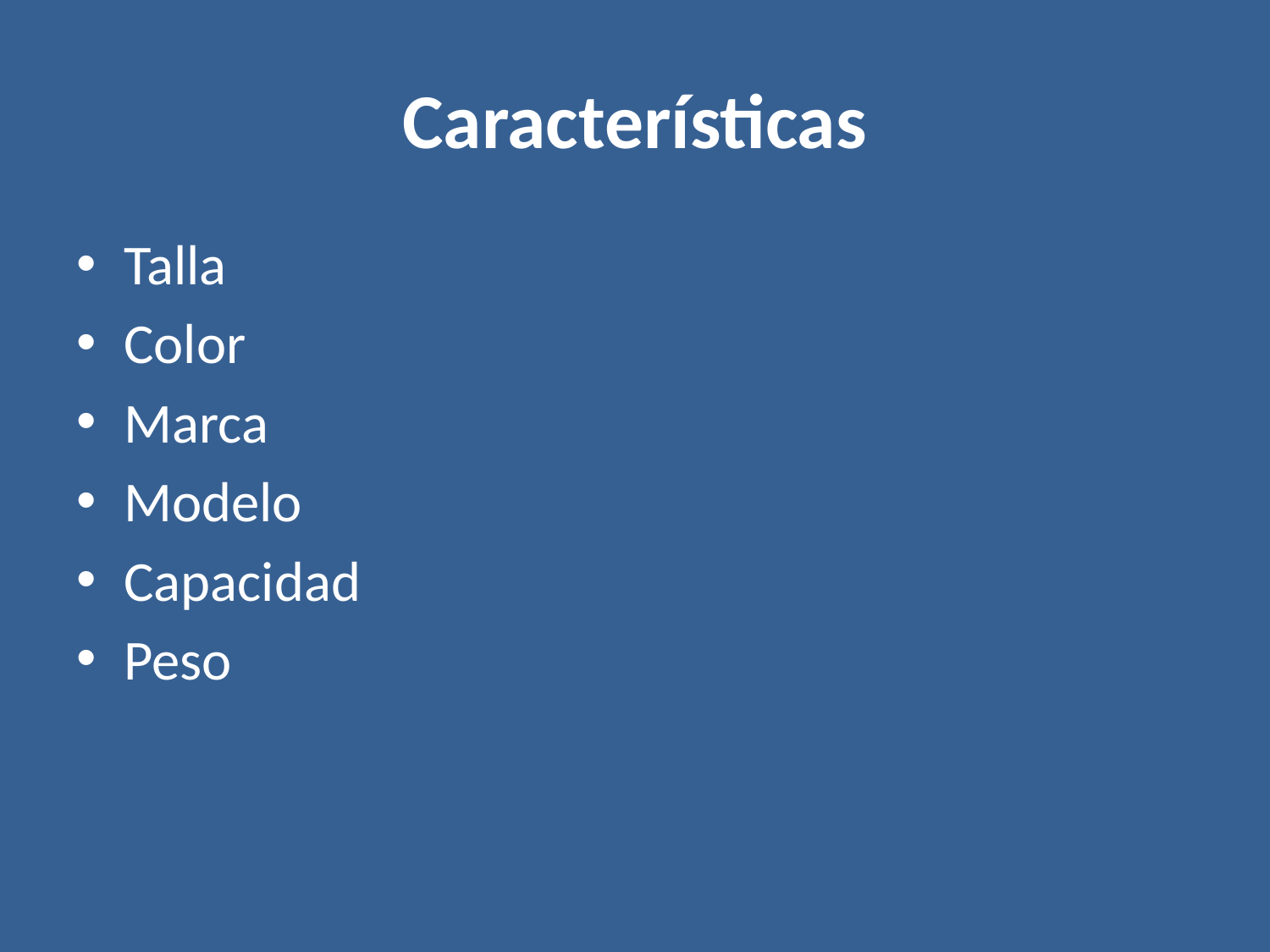

# Características
Talla
Color
Marca
Modelo
Capacidad
Peso